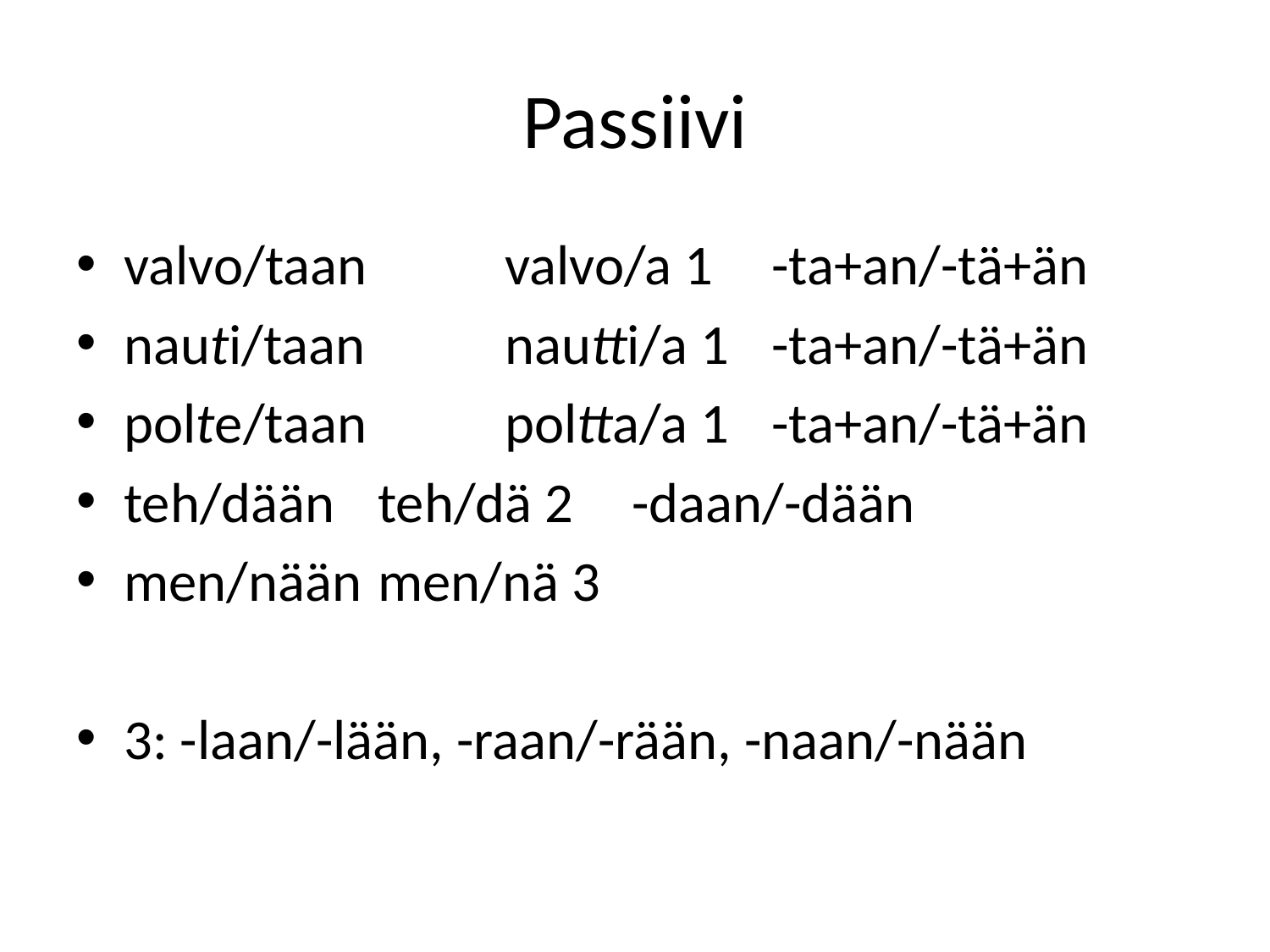

# Passiivi
valvo/taan 	valvo/a 1	 -ta+an/-tä+än
nauti/taan 	nautti/a 1	 -ta+an/-tä+än
polte/taan 	poltta/a 1	 -ta+an/-tä+än
teh/dään 	teh/dä 2	-daan/-dään
men/nään	men/nä 3

3: -laan/-lään, -raan/-rään, -naan/-nään